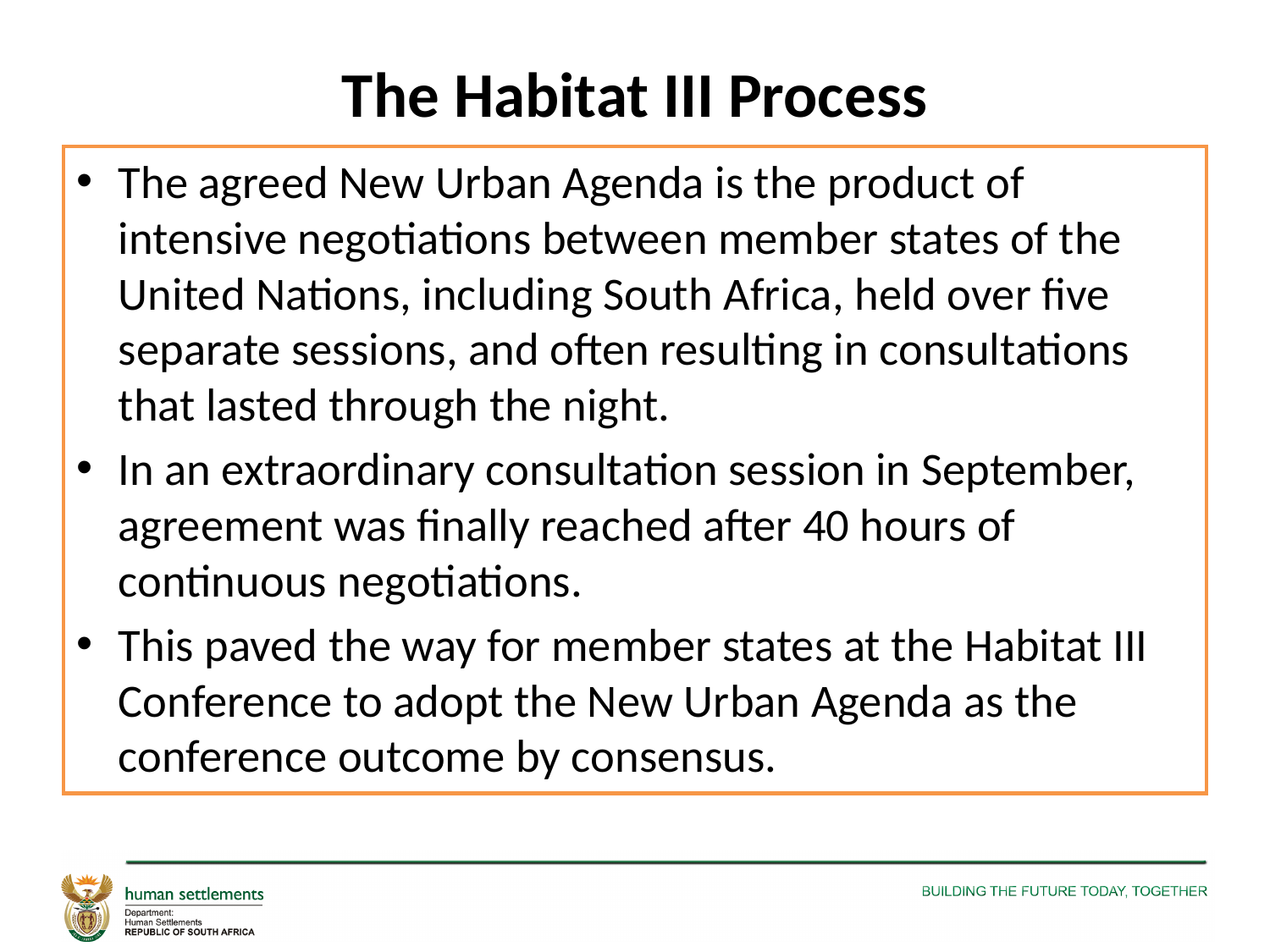

# The Habitat III Process
The agreed New Urban Agenda is the product of intensive negotiations between member states of the United Nations, including South Africa, held over five separate sessions, and often resulting in consultations that lasted through the night.
In an extraordinary consultation session in September, agreement was finally reached after 40 hours of continuous negotiations.
This paved the way for member states at the Habitat III Conference to adopt the New Urban Agenda as the conference outcome by consensus.